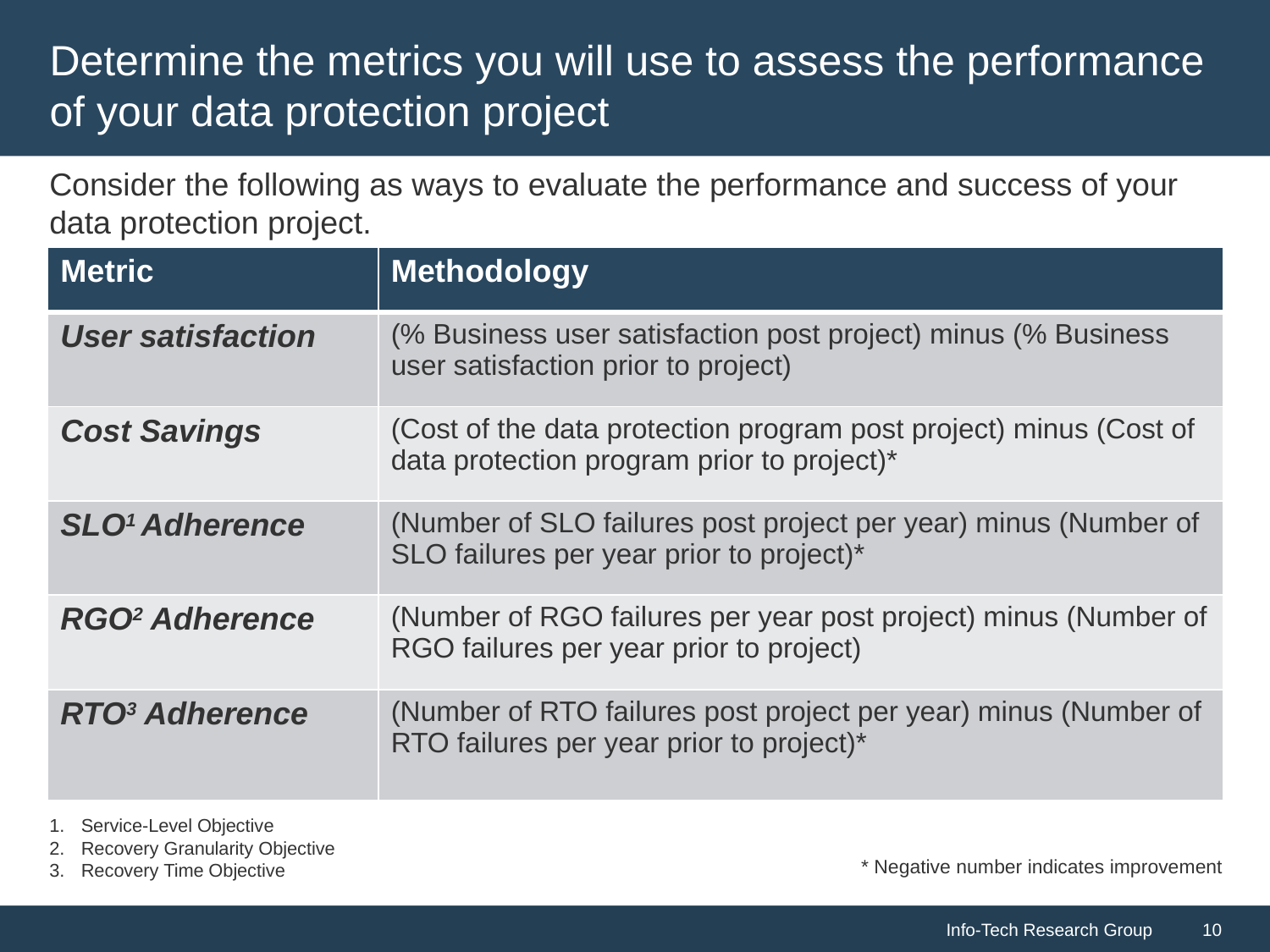

# Determine the metrics you will use to assess the performance of your data protection project
Consider the following as ways to evaluate the performance and success of your data protection project.
| Metric | Methodology |
| --- | --- |
| User satisfaction | (% Business user satisfaction post project) minus (% Business user satisfaction prior to project) |
| Cost Savings | (Cost of the data protection program post project) minus (Cost of data protection program prior to project)\* |
| SLO1 Adherence | (Number of SLO failures post project per year) minus (Number of SLO failures per year prior to project)\* |
| RGO2 Adherence | (Number of RGO failures per year post project) minus (Number of RGO failures per year prior to project) |
| RTO3 Adherence | (Number of RTO failures post project per year) minus (Number of RTO failures per year prior to project)\* |
Service-Level Objective
Recovery Granularity Objective
Recovery Time Objective
* Negative number indicates improvement